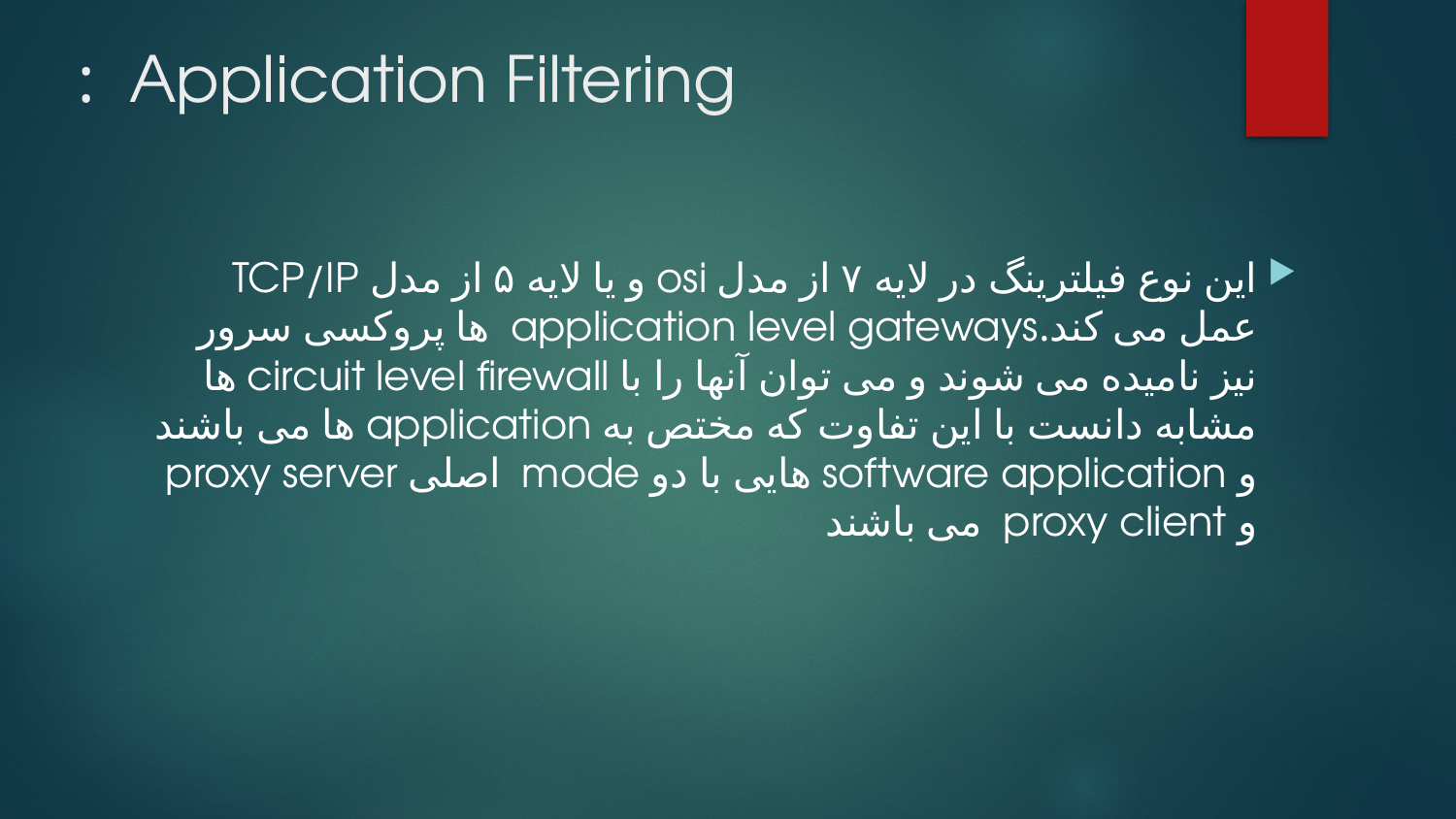

# Application Filtering  :
این نوع فیلترینگ در لایه ۷ از مدل osi و یا لایه ۵ از مدل TCP/IP عمل می کند.application level gateways  ها پروکسی سرور نیز نامیده می شوند و می توان آنها را با circuit level firewall ها مشابه دانست با این تفاوت که مختص به application ها می باشند و software application هایی با دو mode  اصلی proxy server و proxy client  می باشند